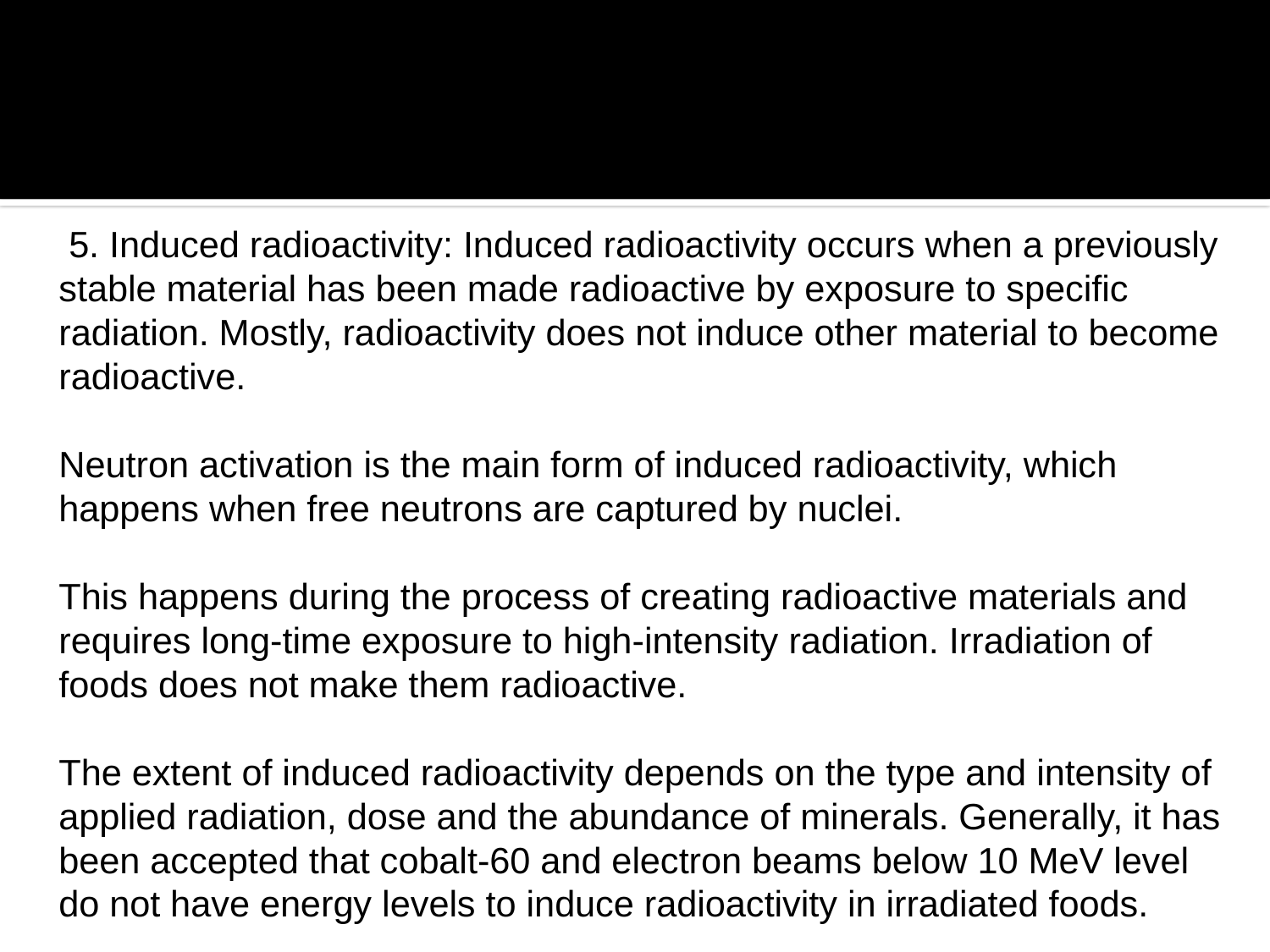

5. Induced radioactivity: Induced radioactivity occurs when a previously stable material has been made radioactive by exposure to specific radiation. Mostly, radioactivity does not induce other material to become radioactive.

	Neutron activation is the main form of induced radioactivity, which happens when free neutrons are captured by nuclei.

	This happens during the process of creating radioactive materials and requires long-time exposure to high-intensity radiation. Irradiation of foods does not make them radioactive.

	The extent of induced radioactivity depends on the type and intensity of applied radiation, dose and the abundance of minerals. Generally, it has been accepted that cobalt-60 and electron beams below 10 MeV level do not have energy levels to induce radioactivity in irradiated foods.